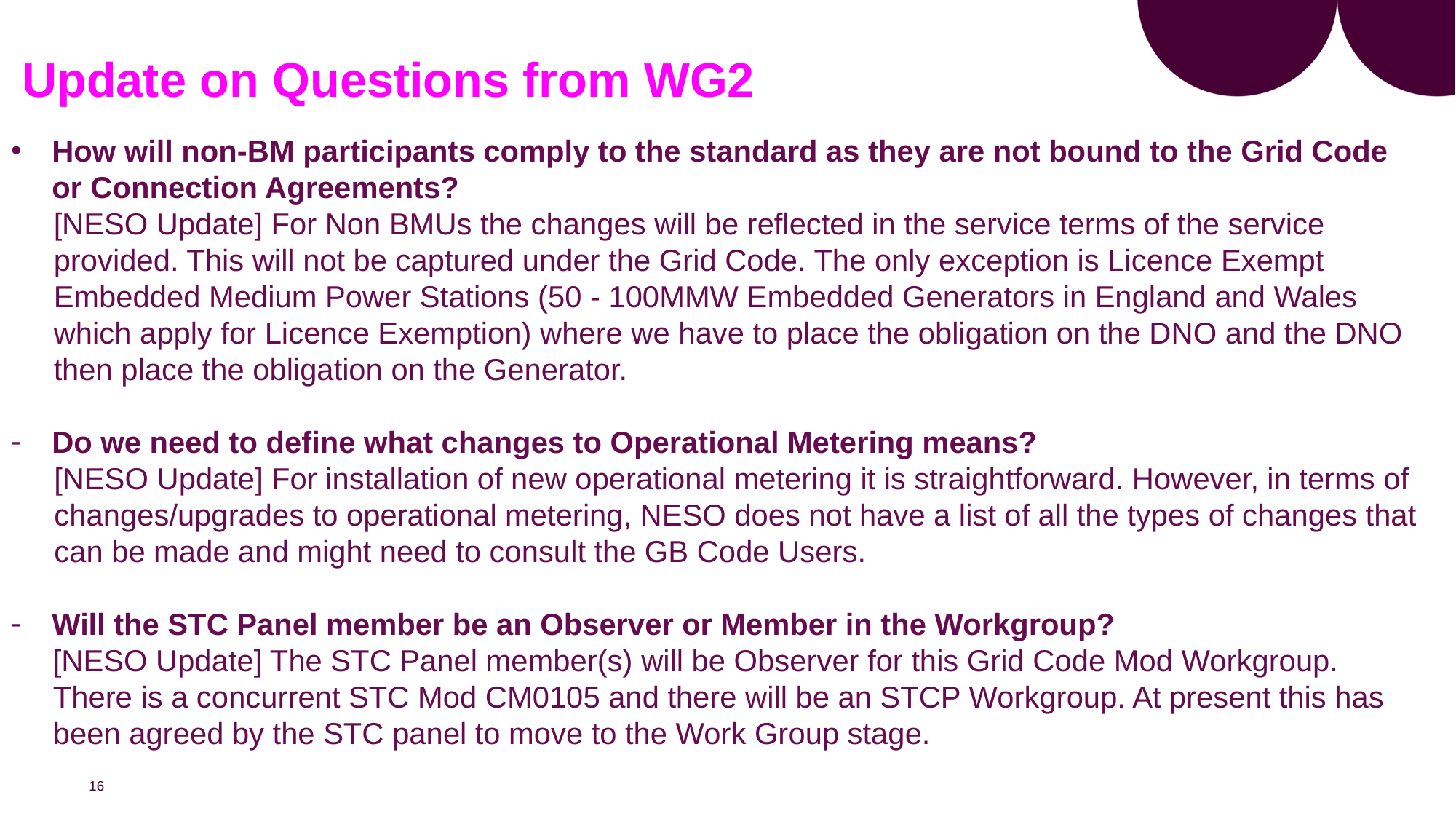

# Update on Questions from WG2
How will non-BM participants comply to the standard as they are not bound to the Grid Code or Connection Agreements?
[NESO Update] For Non BMUs the changes will be reflected in the service terms of the service provided. This will not be captured under the Grid Code. The only exception is Licence Exempt Embedded Medium Power Stations (50 - 100MMW Embedded Generators in England and Wales which apply for Licence Exemption) where we have to place the obligation on the DNO and the DNO then place the obligation on the Generator.

Do we need to define what changes to Operational Metering means?
[NESO Update] For installation of new operational metering it is straightforward. However, in terms of changes/upgrades to operational metering, NESO does not have a list of all the types of changes that can be made and might need to consult the GB Code Users.

Will the STC Panel member be an Observer or Member in the Workgroup?
[NESO Update] The STC Panel member(s) will be Observer for this Grid Code Mod Workgroup. There is a concurrent STC Mod CM0105 and there will be an STCP Workgroup. At present this has been agreed by the STC panel to move to the Work Group stage.